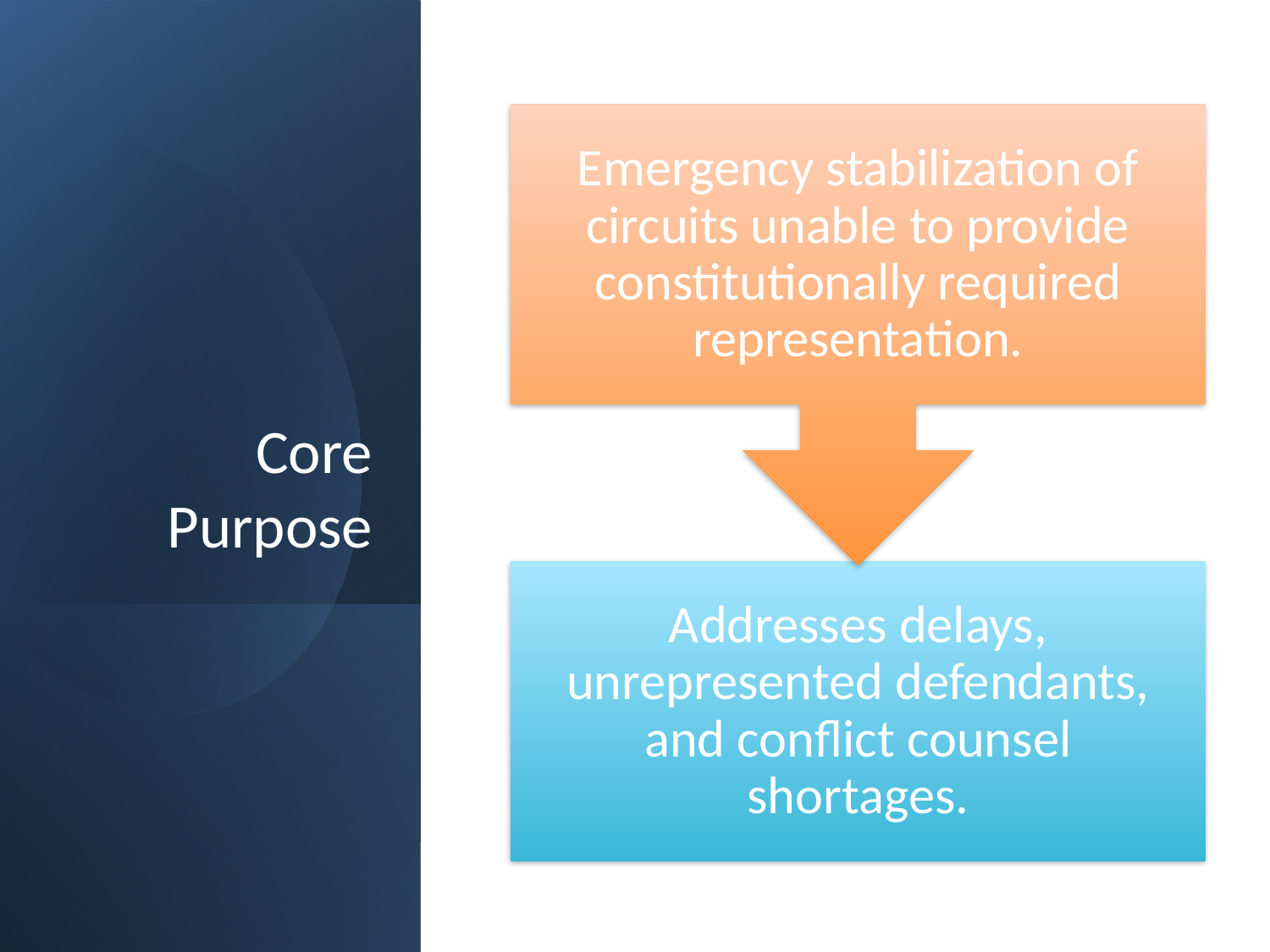

Addresses delays, unrepresented defendants, and conflict counsel shortages.
Emergency stabilization of circuits unable to provide constitutionally required representation.

# Core Purpose